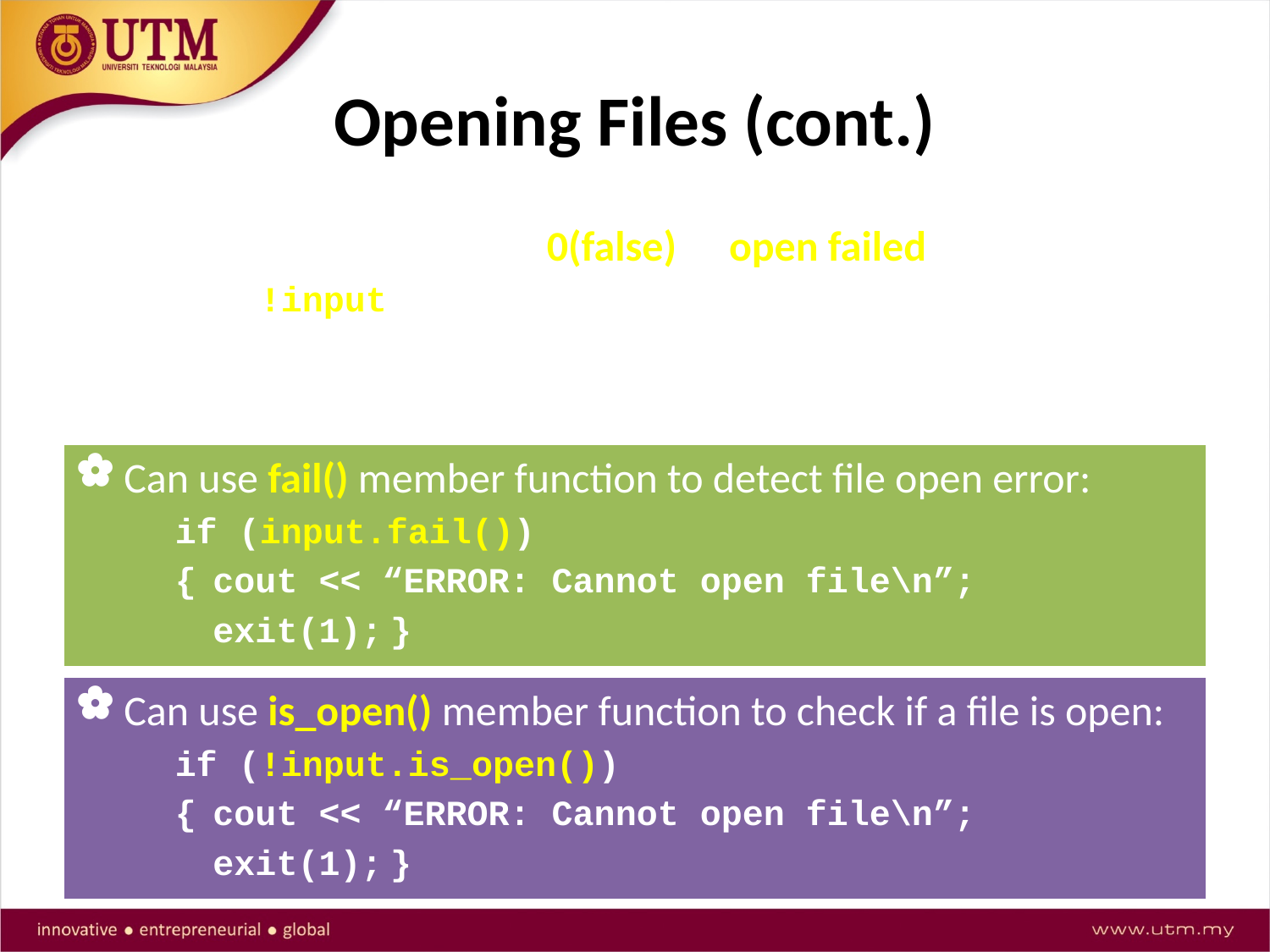

# Opening Files (cont.)
File stream object set to 0(false), if open failed. Example:
if (!input)
{	cout << “ERROR: Cannot open file\n”;
	exit(1); }
Can use fail() member function to detect file open error:
if (input.fail())
{	cout << “ERROR: Cannot open file\n”;
	exit(1); }

Can use is_open() member function to check if a file is open:
if (!input.is_open())
{	cout << “ERROR: Cannot open file\n”;
	exit(1); }